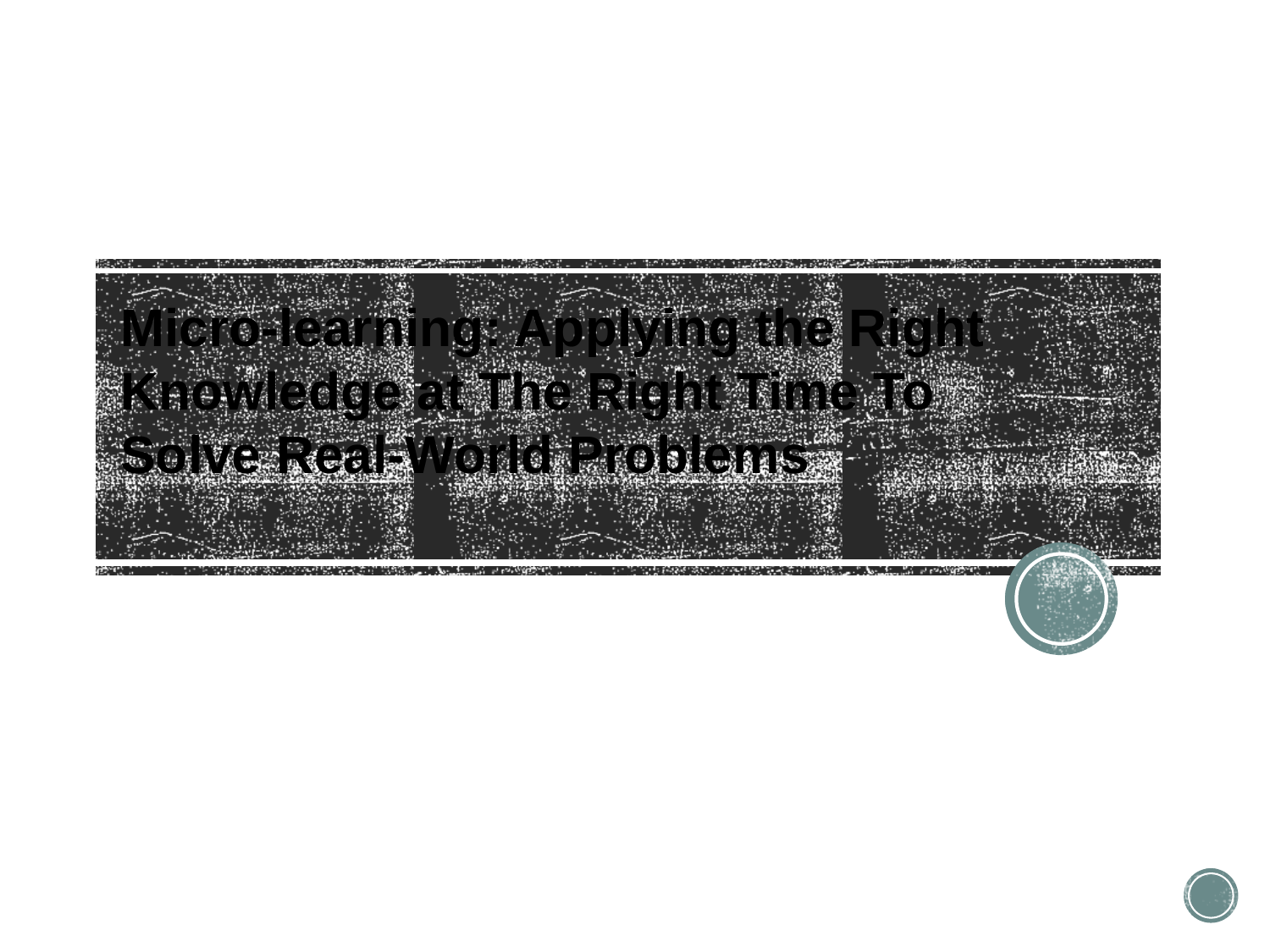

Micro-learning: Applying the Right Knowledge at The Right Time To Solve Real-World Problems